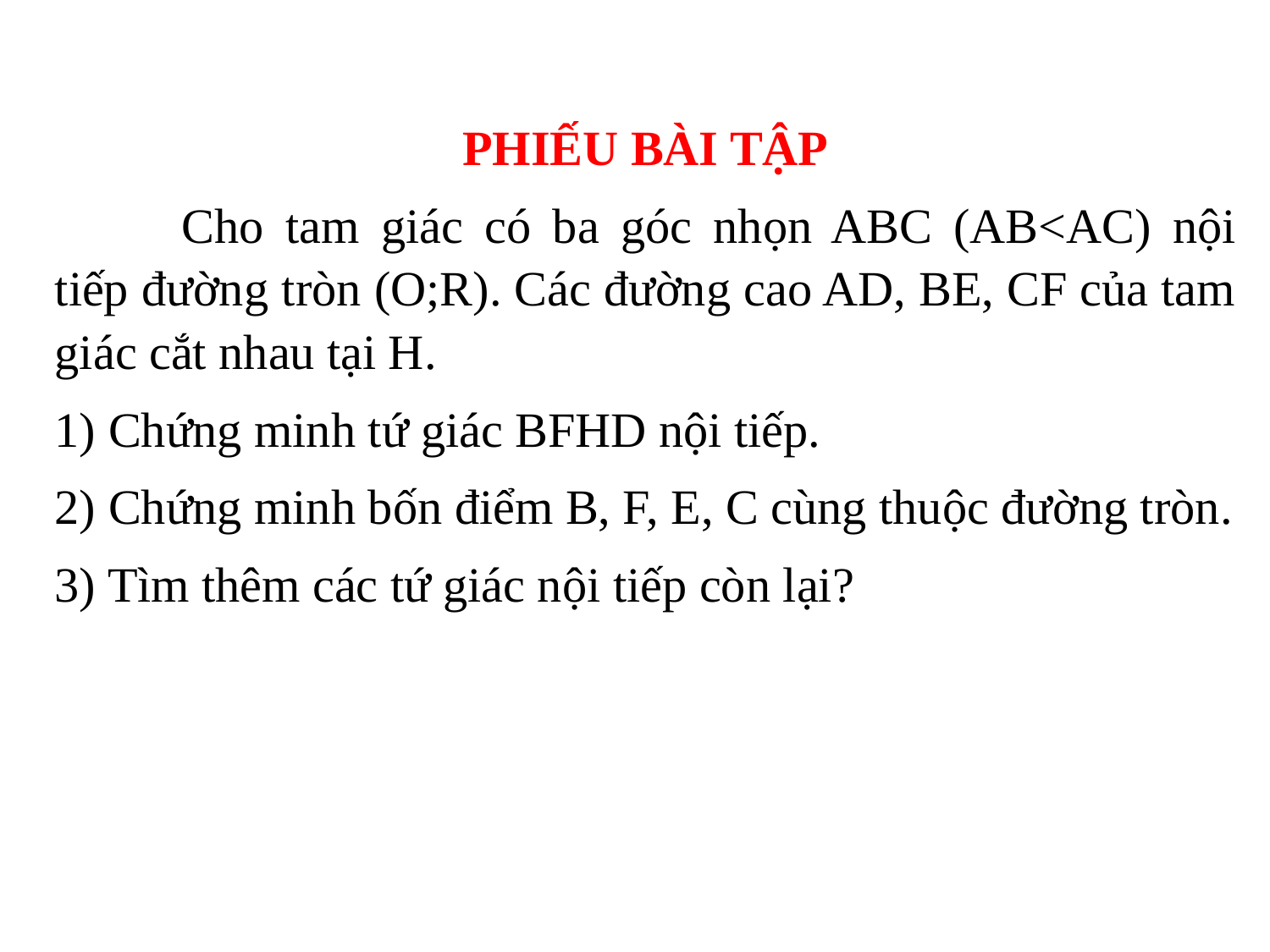

PHIẾU BÀI TẬP
	Cho tam giác có ba góc nhọn ABC (AB<AC) nội tiếp đường tròn (O;R). Các đường cao AD, BE, CF của tam giác cắt nhau tại H.
1) Chứng minh tứ giác BFHD nội tiếp.
2) Chứng minh bốn điểm B, F, E, C cùng thuộc đường tròn.
3) Tìm thêm các tứ giác nội tiếp còn lại?